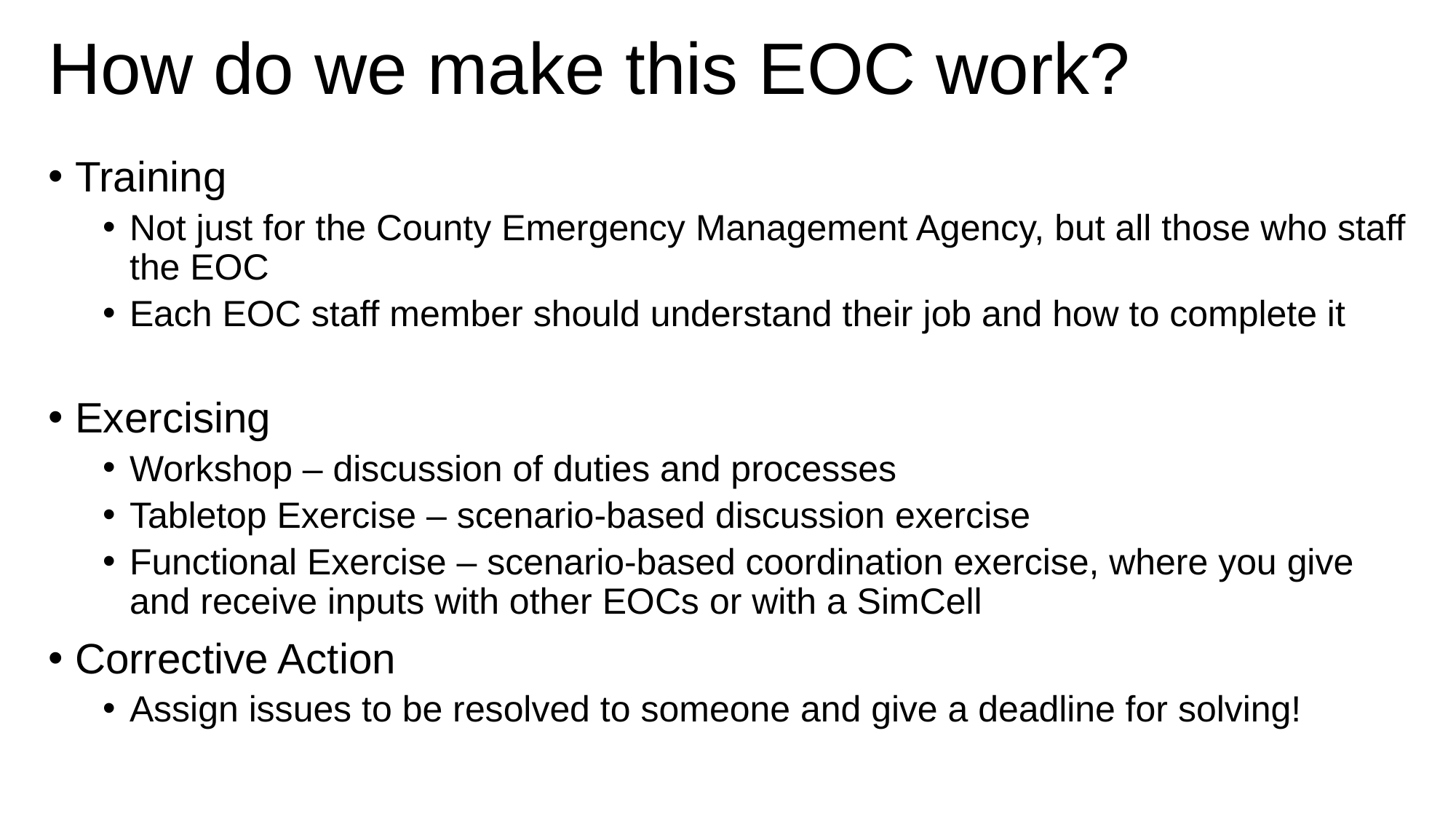

# How do we make this EOC work?
Training
Not just for the County Emergency Management Agency, but all those who staff the EOC
Each EOC staff member should understand their job and how to complete it

Exercising
Workshop – discussion of duties and processes
Tabletop Exercise – scenario-based discussion exercise
Functional Exercise – scenario-based coordination exercise, where you give and receive inputs with other EOCs or with a SimCell
Corrective Action
Assign issues to be resolved to someone and give a deadline for solving!